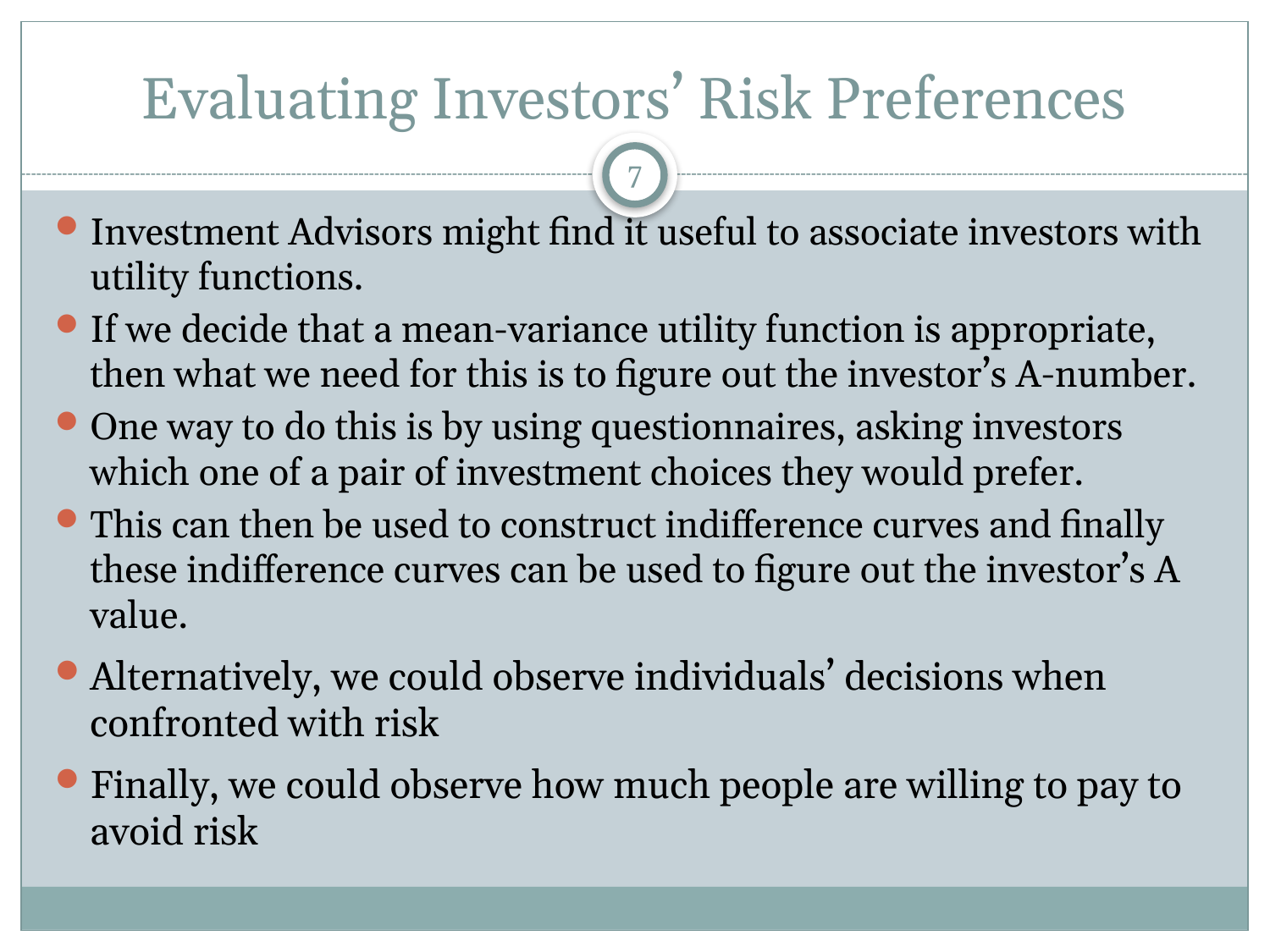

# Evaluating Investors’ Risk Preferences
7
Investment Advisors might find it useful to associate investors with utility functions.
If we decide that a mean-variance utility function is appropriate, then what we need for this is to figure out the investor’s A-number.
One way to do this is by using questionnaires, asking investors which one of a pair of investment choices they would prefer.
This can then be used to construct indifference curves and finally these indifference curves can be used to figure out the investor’s A value.
Alternatively, we could observe individuals’ decisions when confronted with risk
Finally, we could observe how much people are willing to pay to avoid risk